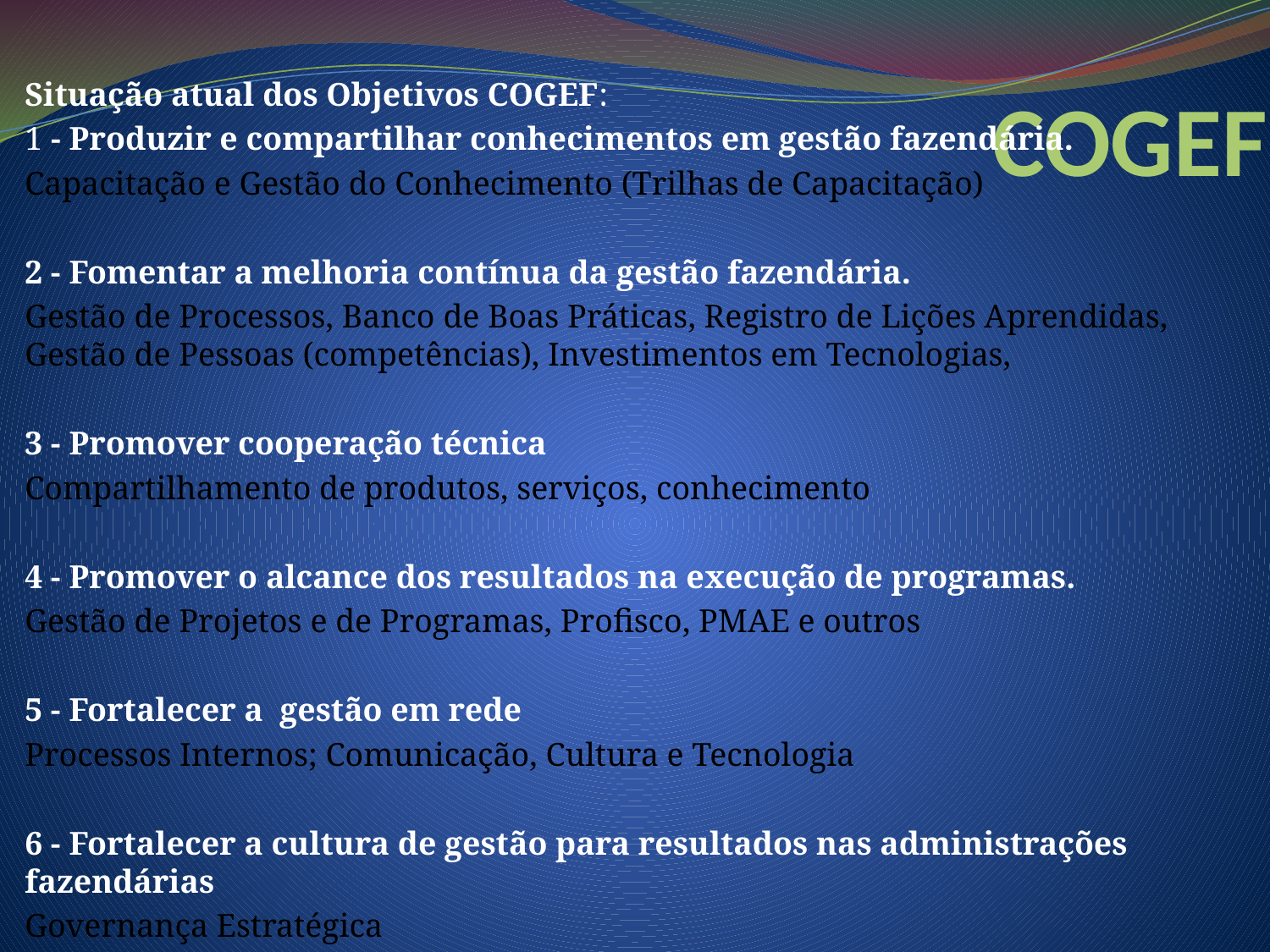

Situação atual dos Objetivos COGEF:
1 - Produzir e compartilhar conhecimentos em gestão fazendária.
Capacitação e Gestão do Conhecimento (Trilhas de Capacitação)

2 - Fomentar a melhoria contínua da gestão fazendária.
Gestão de Processos, Banco de Boas Práticas, Registro de Lições Aprendidas, Gestão de Pessoas (competências), Investimentos em Tecnologias,

3 - Promover cooperação técnica
Compartilhamento de produtos, serviços, conhecimento

4 - Promover o alcance dos resultados na execução de programas.
Gestão de Projetos e de Programas, Profisco, PMAE e outros

5 - Fortalecer a  gestão em rede
Processos Internos; Comunicação, Cultura e Tecnologia

6 - Fortalecer a cultura de gestão para resultados nas administrações fazendárias
Governança Estratégica
# COGEF